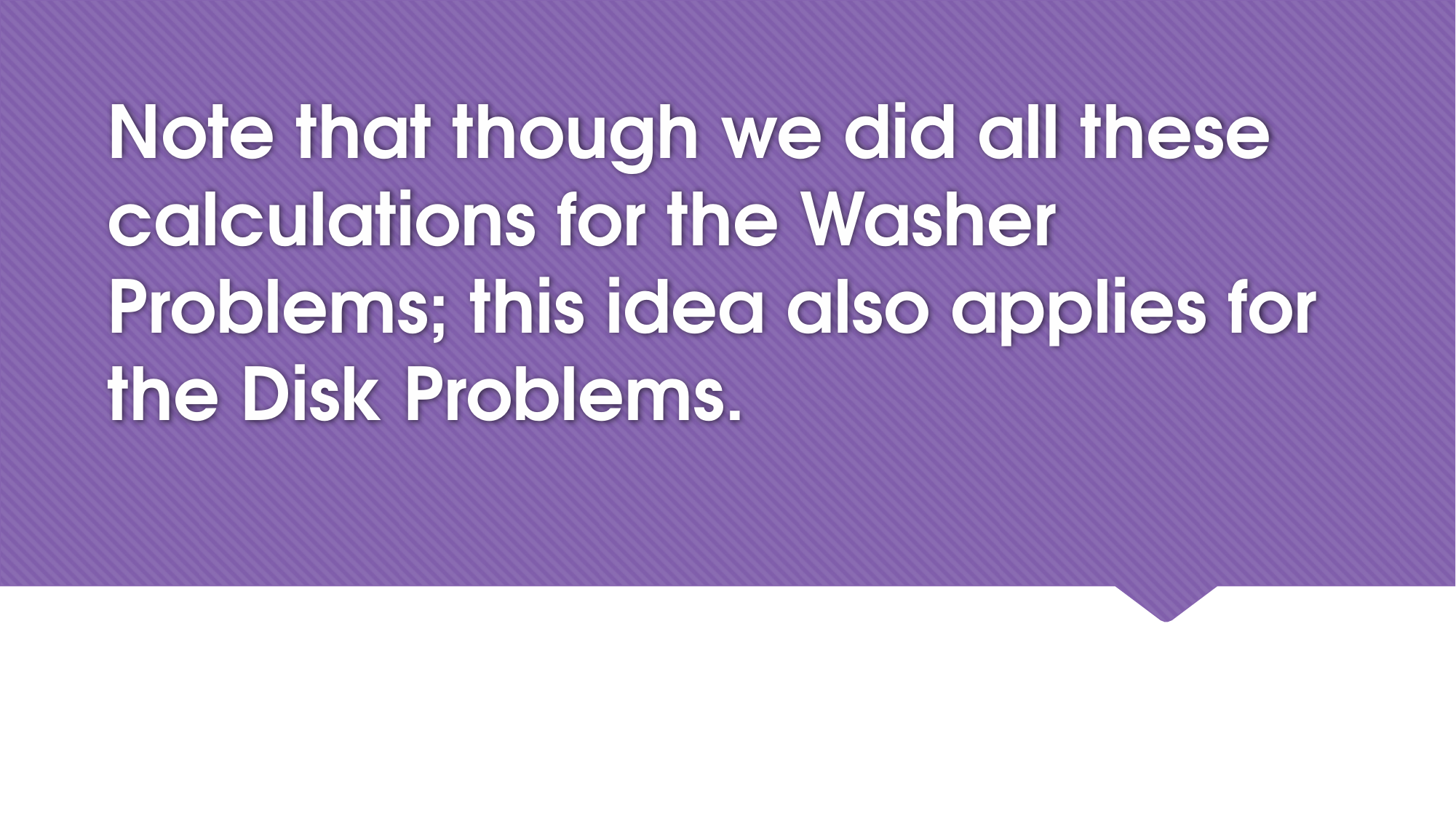

# Note that though we did all these calculations for the Washer Problems; this idea also applies for the Disk Problems.